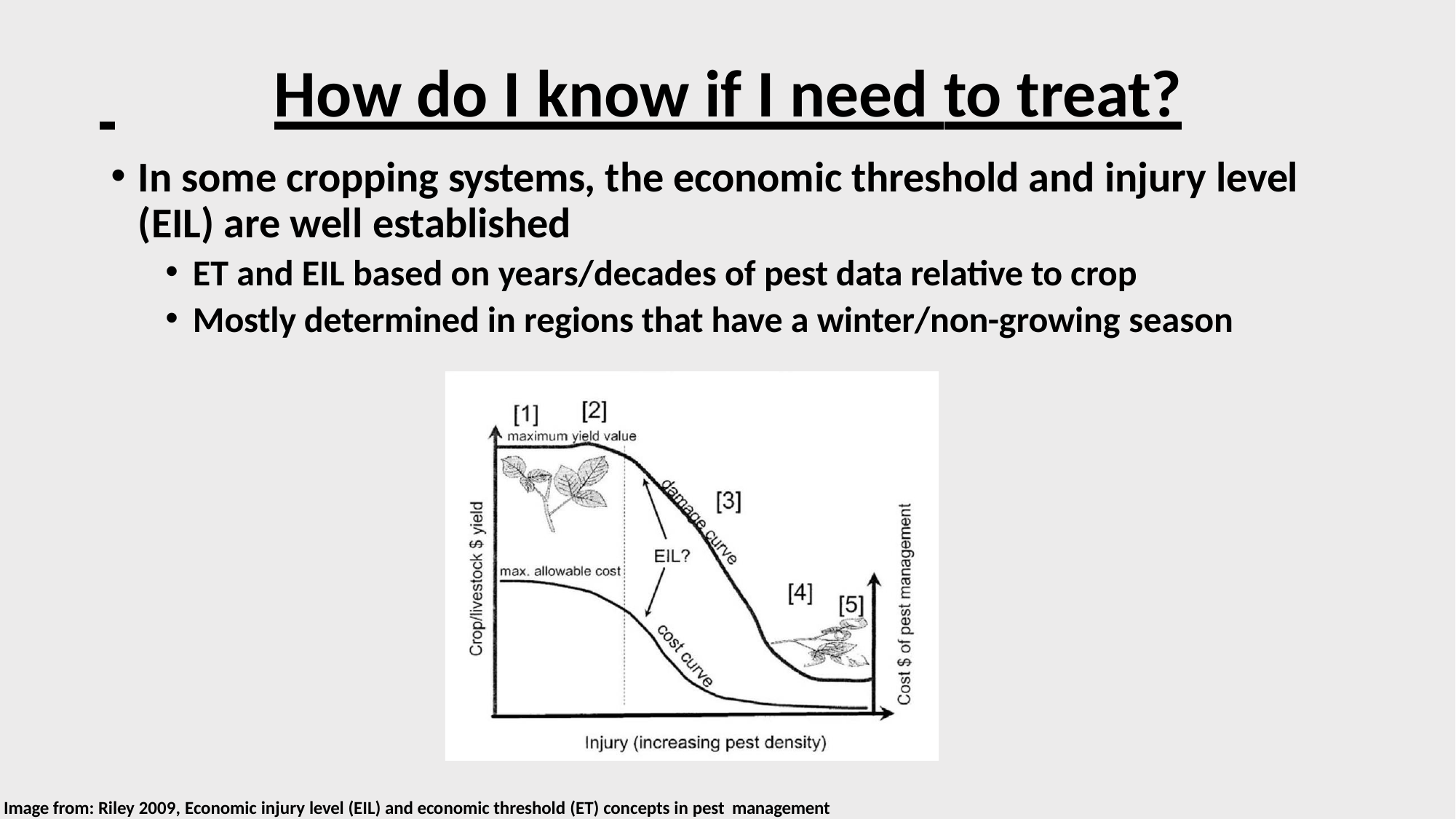

# How do I know if I need to treat?
In some cropping systems, the economic threshold and injury level  (EIL) are well established
ET and EIL based on years/decades of pest data relative to crop
Mostly determined in regions that have a winter/non-growing season

Image from: Riley 2009, Economic injury level (EIL) and economic threshold (ET) concepts in pest management